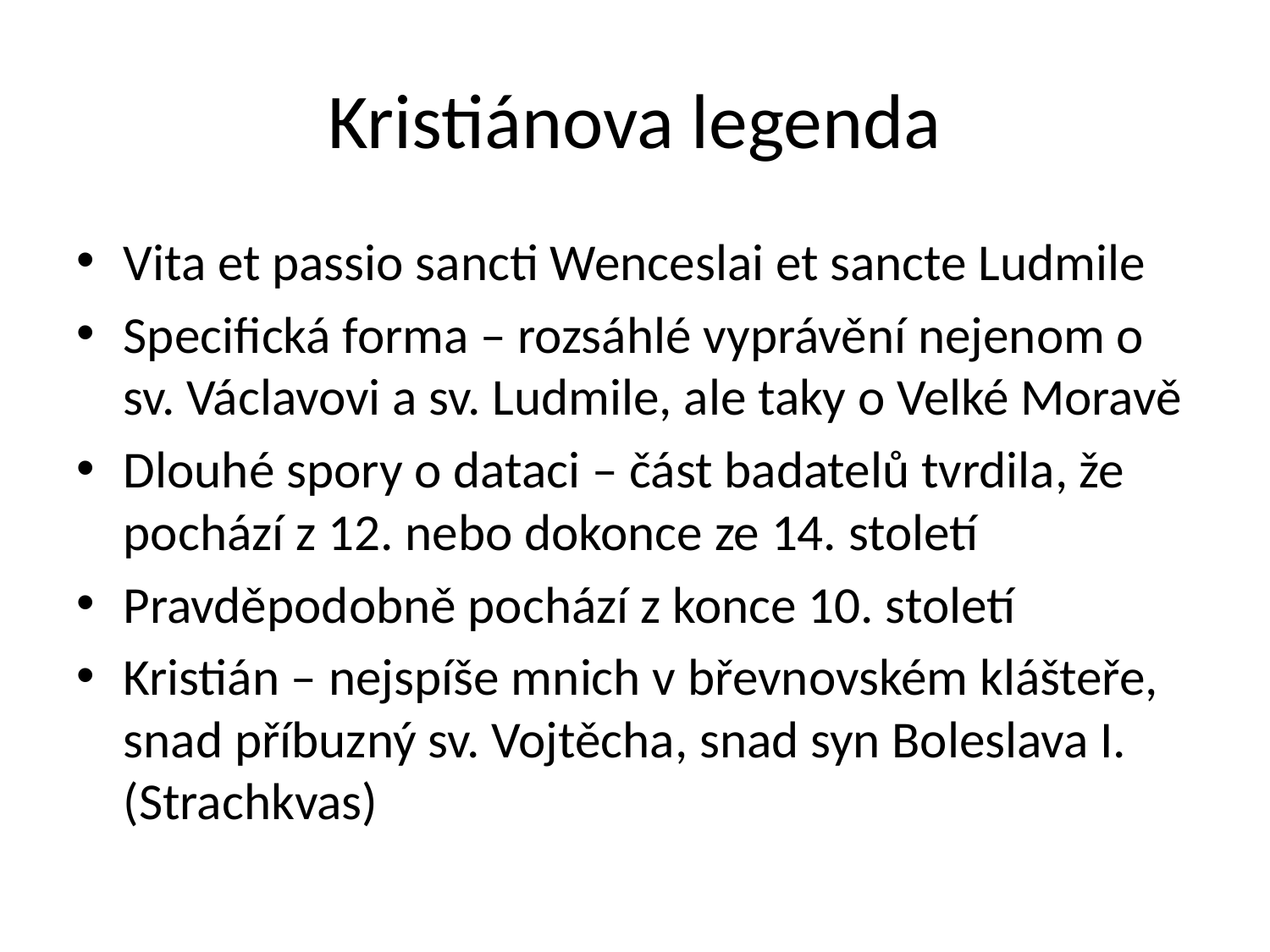

# Kristiánova legenda
Vita et passio sancti Wenceslai et sancte Ludmile
Specifická forma – rozsáhlé vyprávění nejenom o sv. Václavovi a sv. Ludmile, ale taky o Velké Moravě
Dlouhé spory o dataci – část badatelů tvrdila, že pochází z 12. nebo dokonce ze 14. století
Pravděpodobně pochází z konce 10. století
Kristián – nejspíše mnich v břevnovském klášteře, snad příbuzný sv. Vojtěcha, snad syn Boleslava I. (Strachkvas)